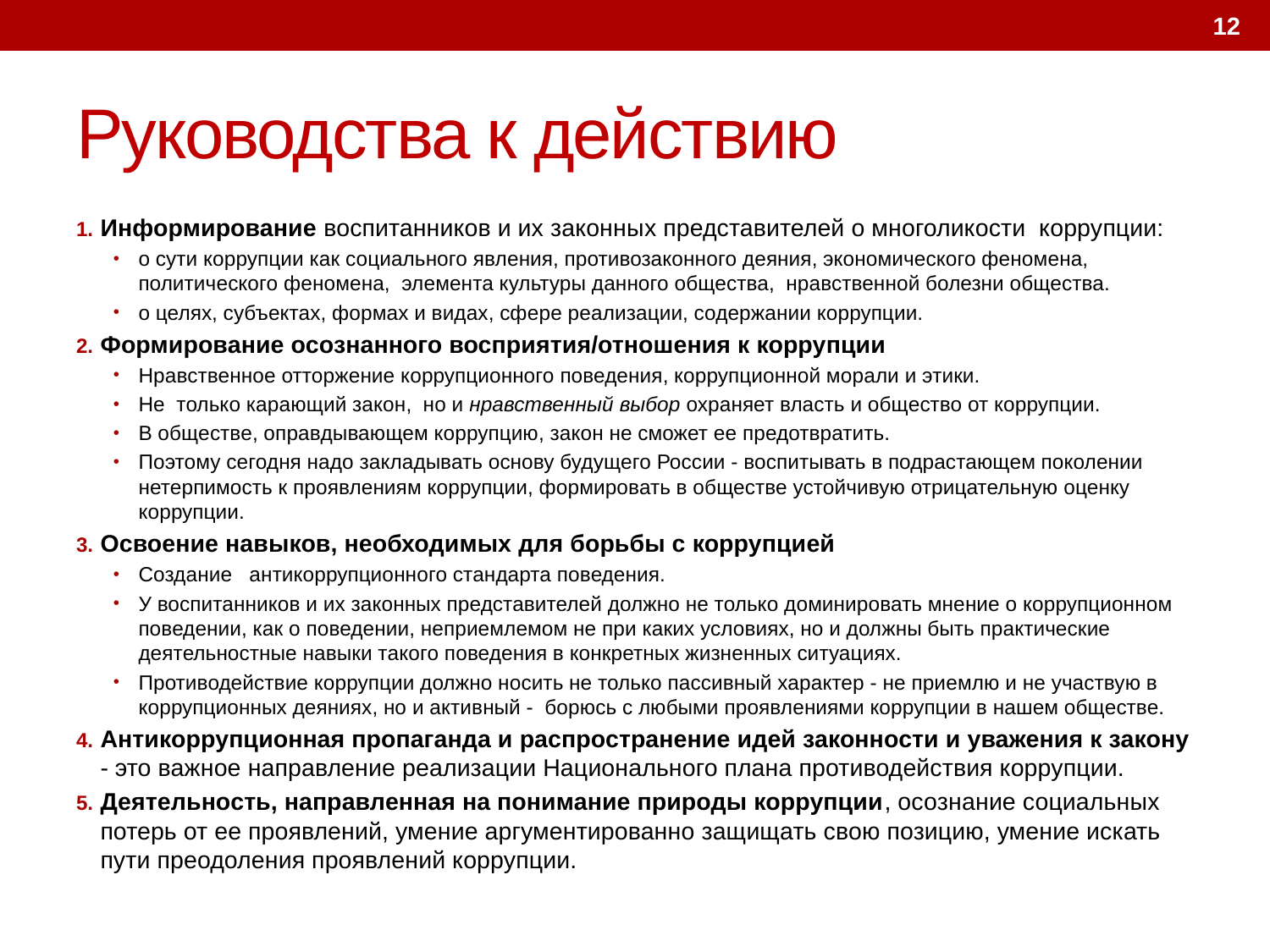

12
# Руководства к действию
Информирование воспитанников и их законных представителей о многоликости  коррупции:
о сути коррупции как социального явления, противозаконного деяния, экономического феномена, политического феномена,  элемента культуры данного общества,  нравственной болезни общества.
о целях, субъектах, формах и видах, сфере реализации, содержании коррупции.
Формирование осознанного восприятия/отношения к коррупции
Нравственное отторжение коррупционного поведения, коррупционной морали и этики.
Не  только карающий закон,  но и нравственный выбор охраняет власть и общество от коррупции.
В обществе, оправдывающем коррупцию, закон не сможет ее предотвратить.
Поэтому сегодня надо закладывать основу будущего России - воспитывать в подрастающем поколении   нетерпимость к проявлениям коррупции, формировать в обществе устойчивую отрицательную оценку коррупции.
Освоение навыков, необходимых для борьбы с коррупцией
Создание   антикоррупционного стандарта поведения.
У воспитанников и их законных представителей должно не только доминировать мнение о коррупционном поведении, как о поведении, неприемлемом не при каких условиях, но и должны быть практические деятельностные навыки такого поведения в конкретных жизненных ситуациях.
Противодействие коррупции должно носить не только пассивный характер - не приемлю и не участвую в коррупционных деяниях, но и активный -  борюсь с любыми проявлениями коррупции в нашем обществе.
Антикоррупционная пропаганда и распространение идей законности и уважения к закону - это важное направление реализации Национального плана противодействия коррупции.
Деятельность, направленная на понимание природы коррупции, осознание социальных потерь от ее проявлений, умение аргументированно защищать свою позицию, умение искать пути преодоления проявлений коррупции.